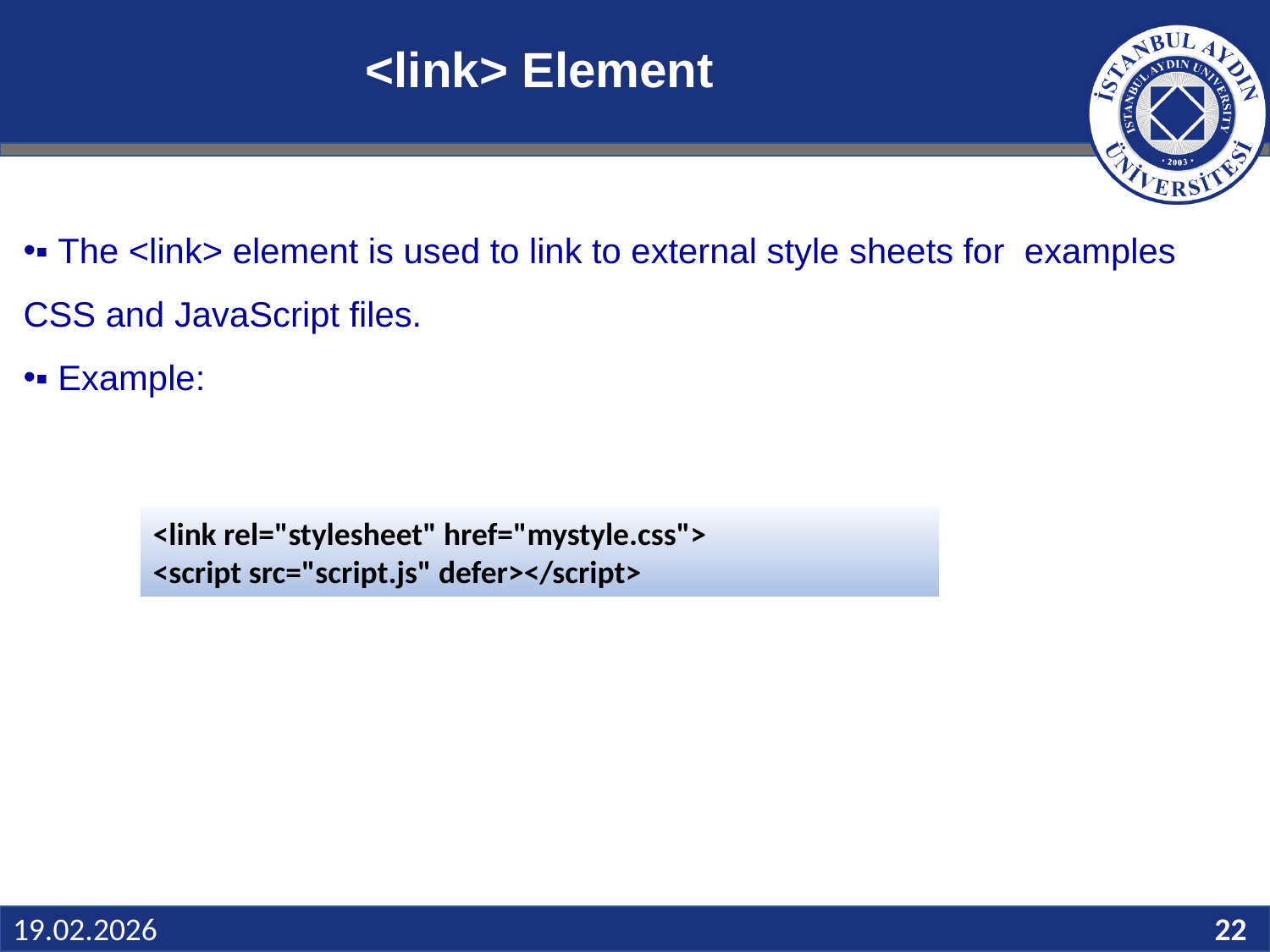

# <link> Element
▪ The <link> element is used to link to external style sheets for  examples CSS and JavaScript files.
▪ Example:
<link rel="stylesheet" href="mystyle.css">
<script src="script.js" defer></script>

22
19.02.2026